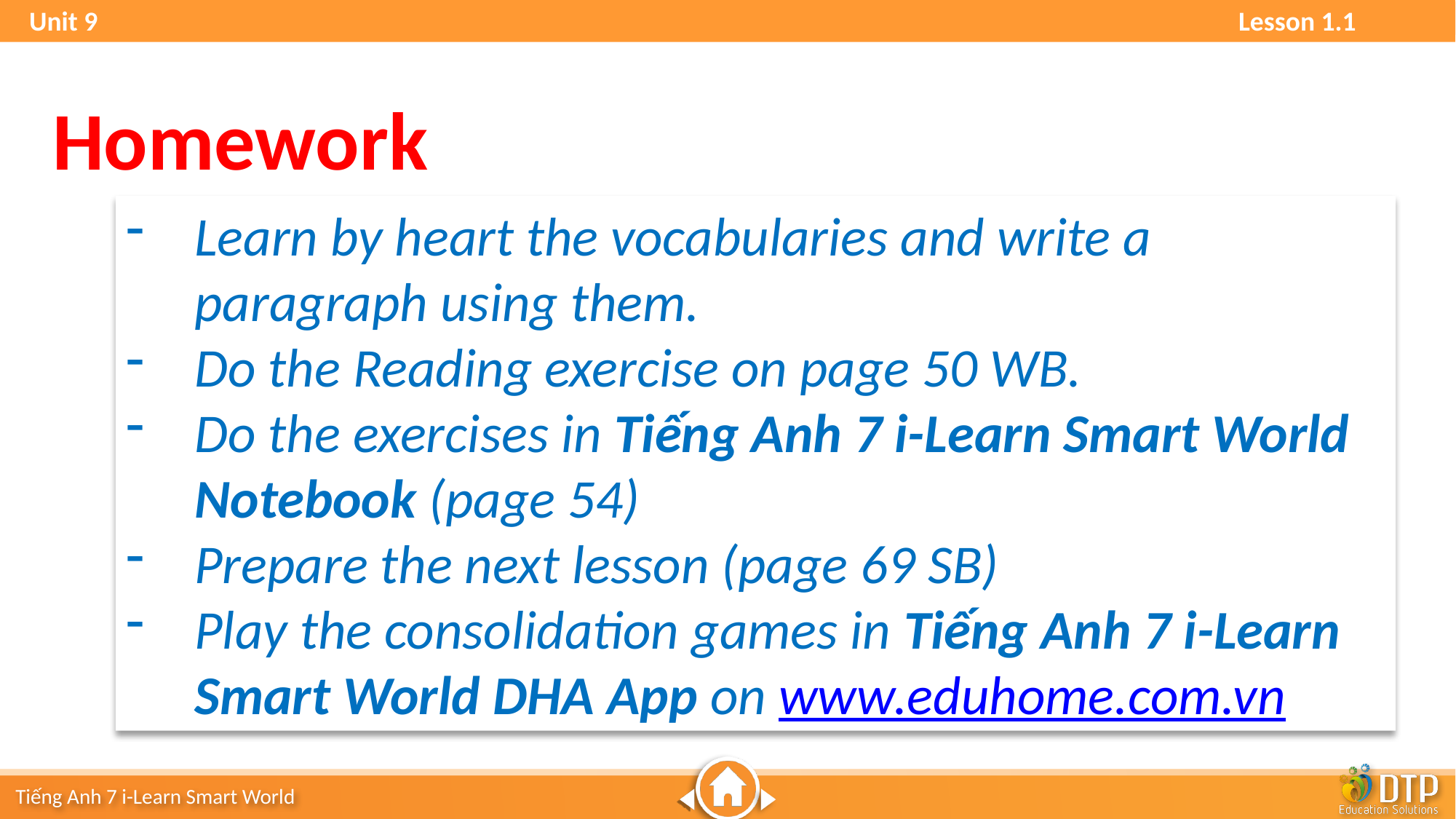

Unit 9                                                                                                                                                                                         Lesson 1.1
Homework
Learn by heart the vocabularies and write a paragraph using them.
Do the Reading exercise on page 50 WB.
Do the exercises in Tiếng Anh 7 i-Learn Smart World Notebook (page 54)
Prepare the next lesson (page 69 SB)
Play the consolidation games in Tiếng Anh 7 i-Learn Smart World DHA App on www.eduhome.com.vn